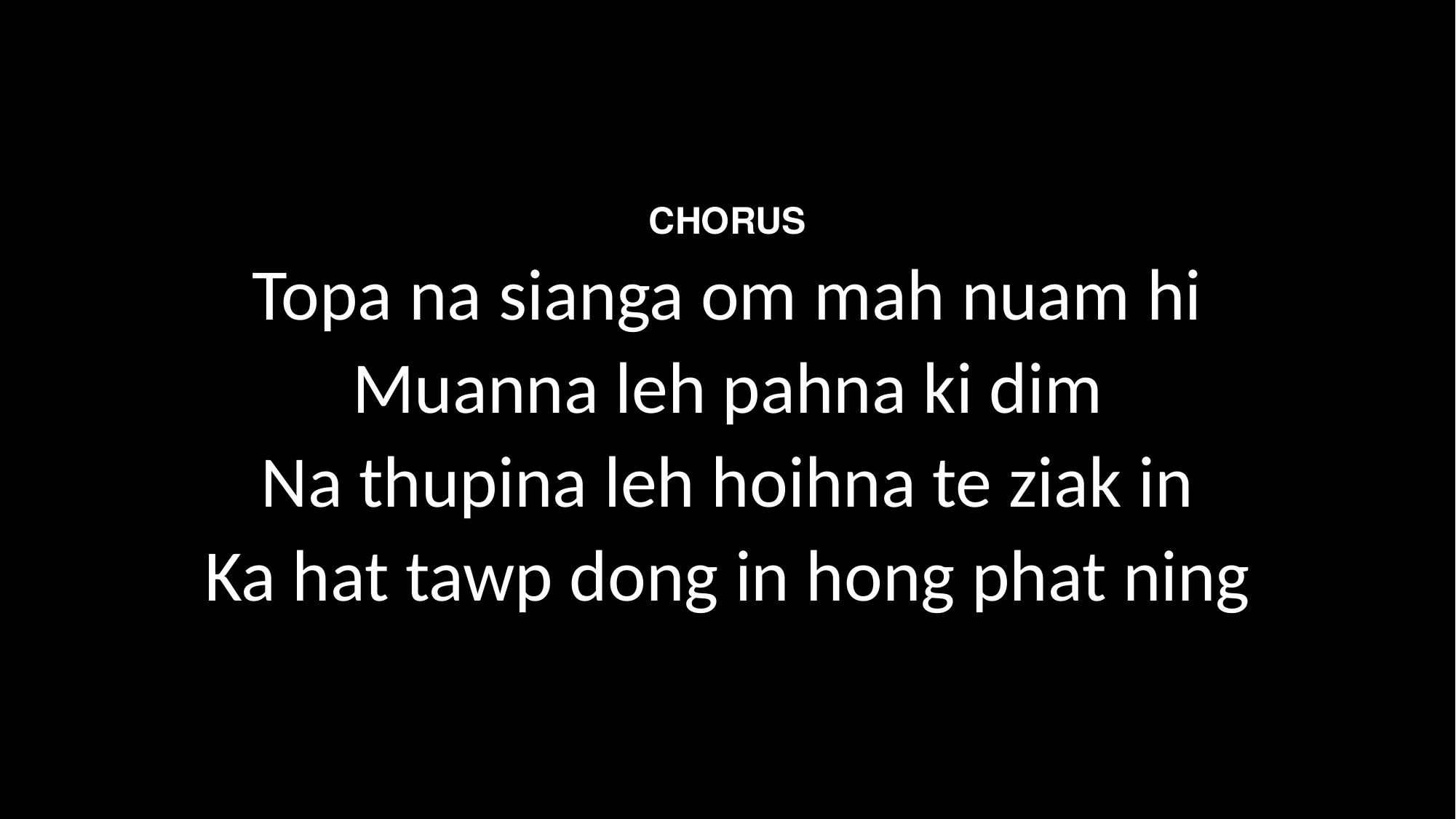

CHORUS
Topa na sianga om mah nuam hi
Muanna leh pahna ki dim
Na thupina leh hoihna te ziak in
Ka hat tawp dong in hong phat ning